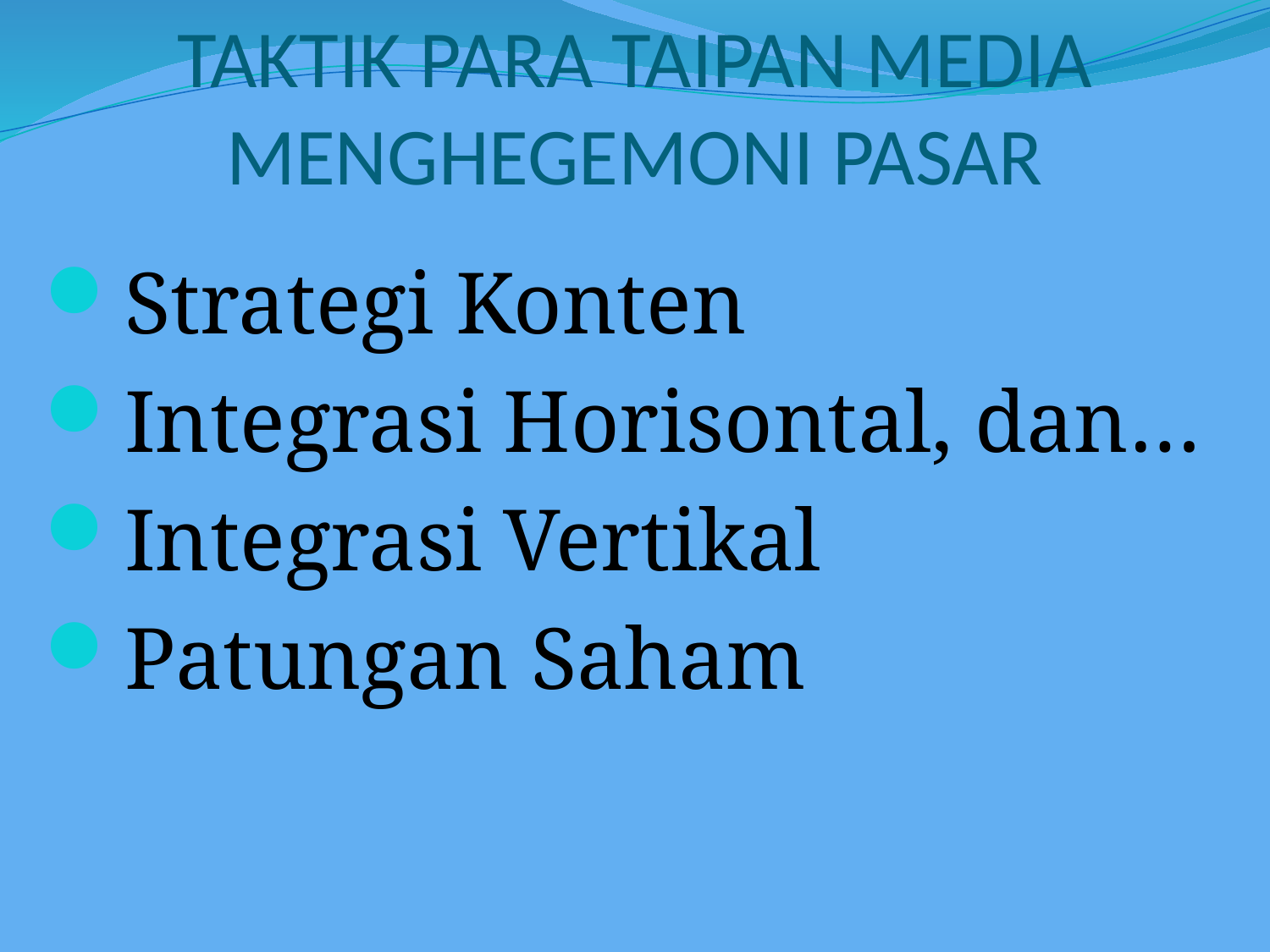

# TAKTIK PARA TAIPAN MEDIA MENGHEGEMONI PASAR
Strategi Konten
Integrasi Horisontal, dan…
Integrasi Vertikal
Patungan Saham